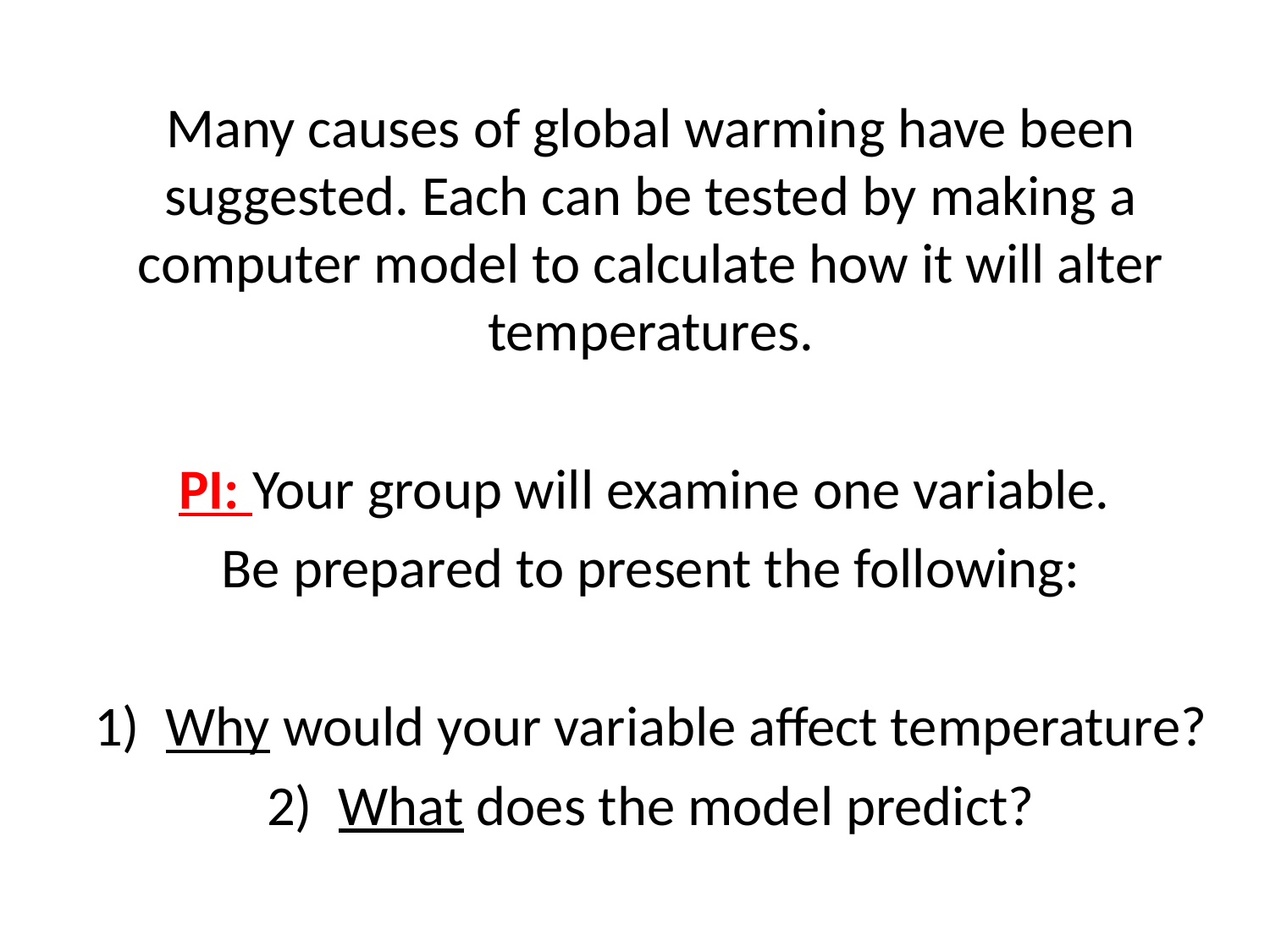

Many causes of global warming have been suggested. Each can be tested by making a computer model to calculate how it will alter temperatures.

PI: Your group will examine one variable.
Be prepared to present the following:

Why would your variable affect temperature?
What does the model predict?